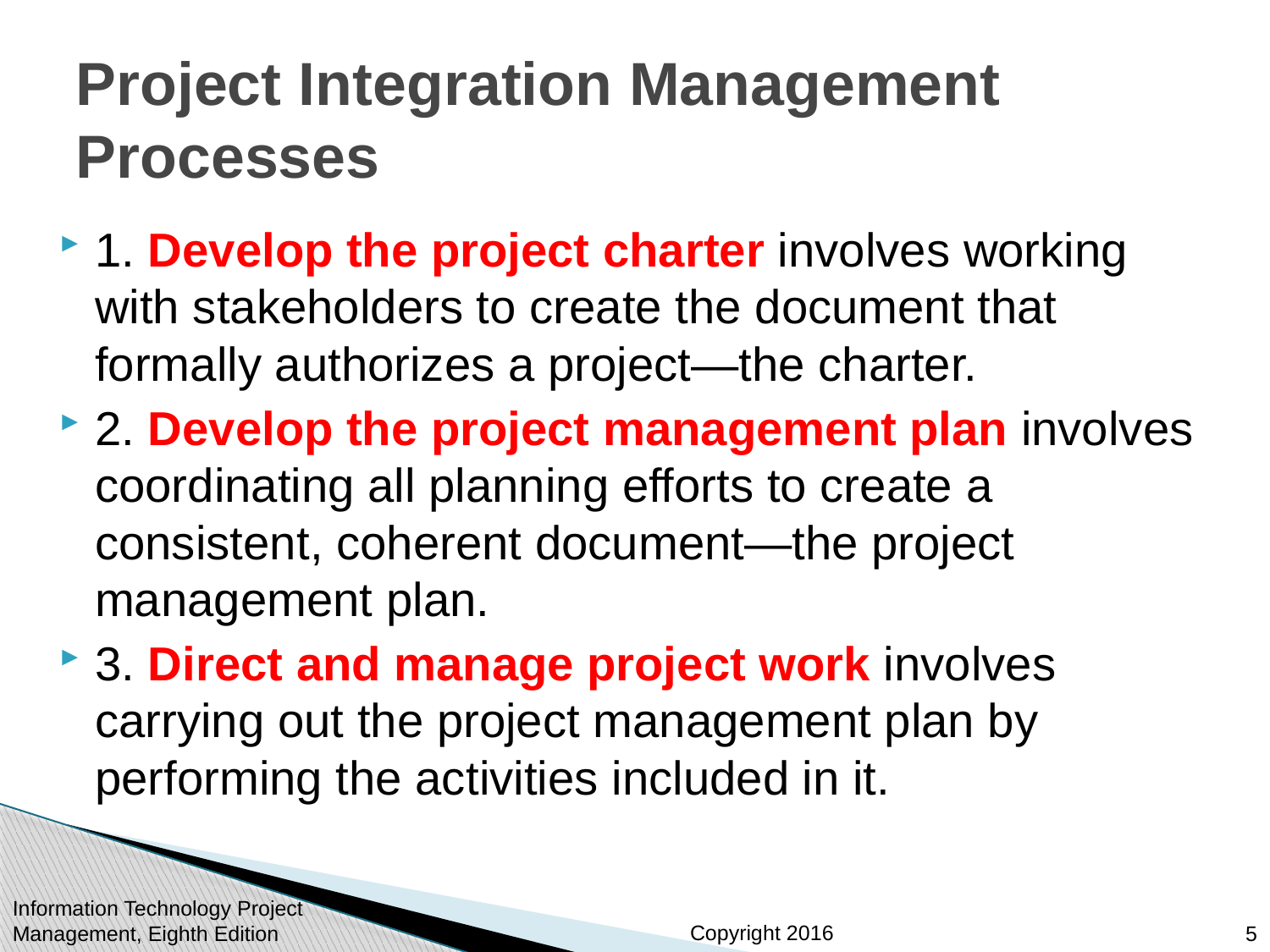

# Project Integration Management Processes
1. Develop the project charter involves working with stakeholders to create the document that formally authorizes a project—the charter.
2. Develop the project management plan involves coordinating all planning efforts to create a consistent, coherent document—the project management plan.
3. Direct and manage project work involves carrying out the project management plan by performing the activities included in it.
Information Technology Project Management, Eighth Edition
5